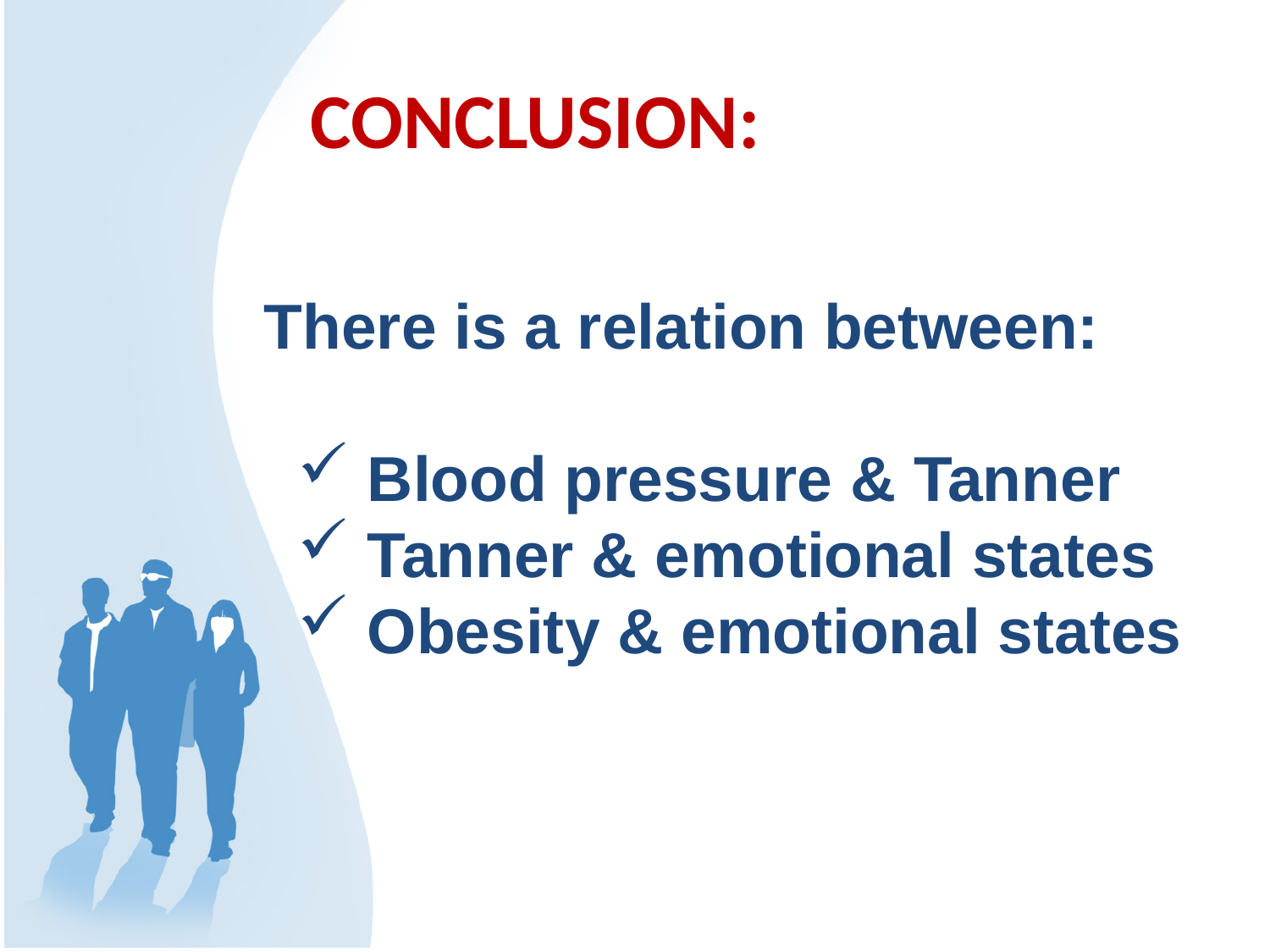

# CONCLUSION:
There is a relation between:

 Blood pressure & Tanner
 Tanner & emotional states
 Obesity & emotional states